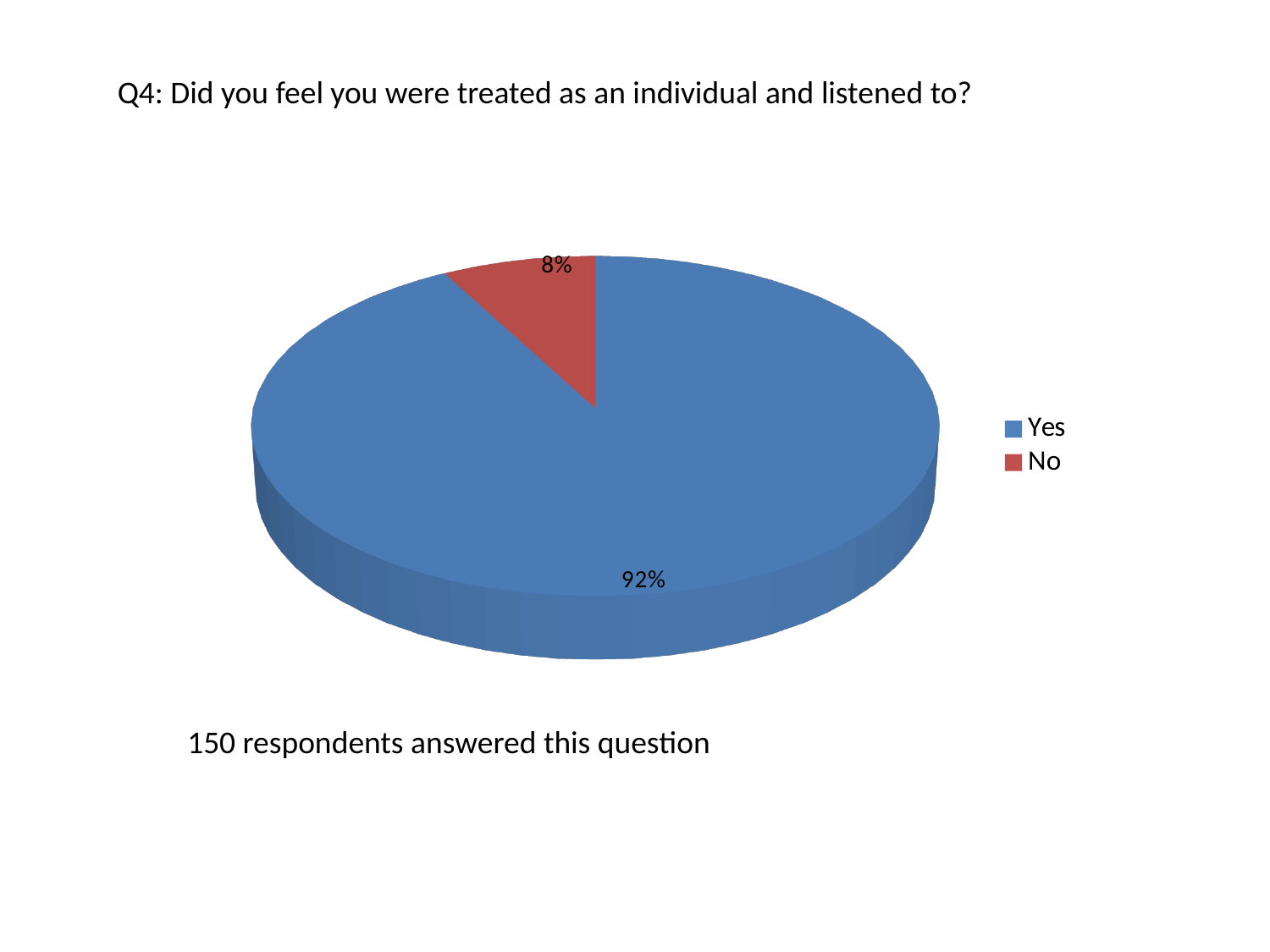

Q4: Did you feel you were treated as an individual and listened to?

[unsupported chart]

150 respondents answered this question